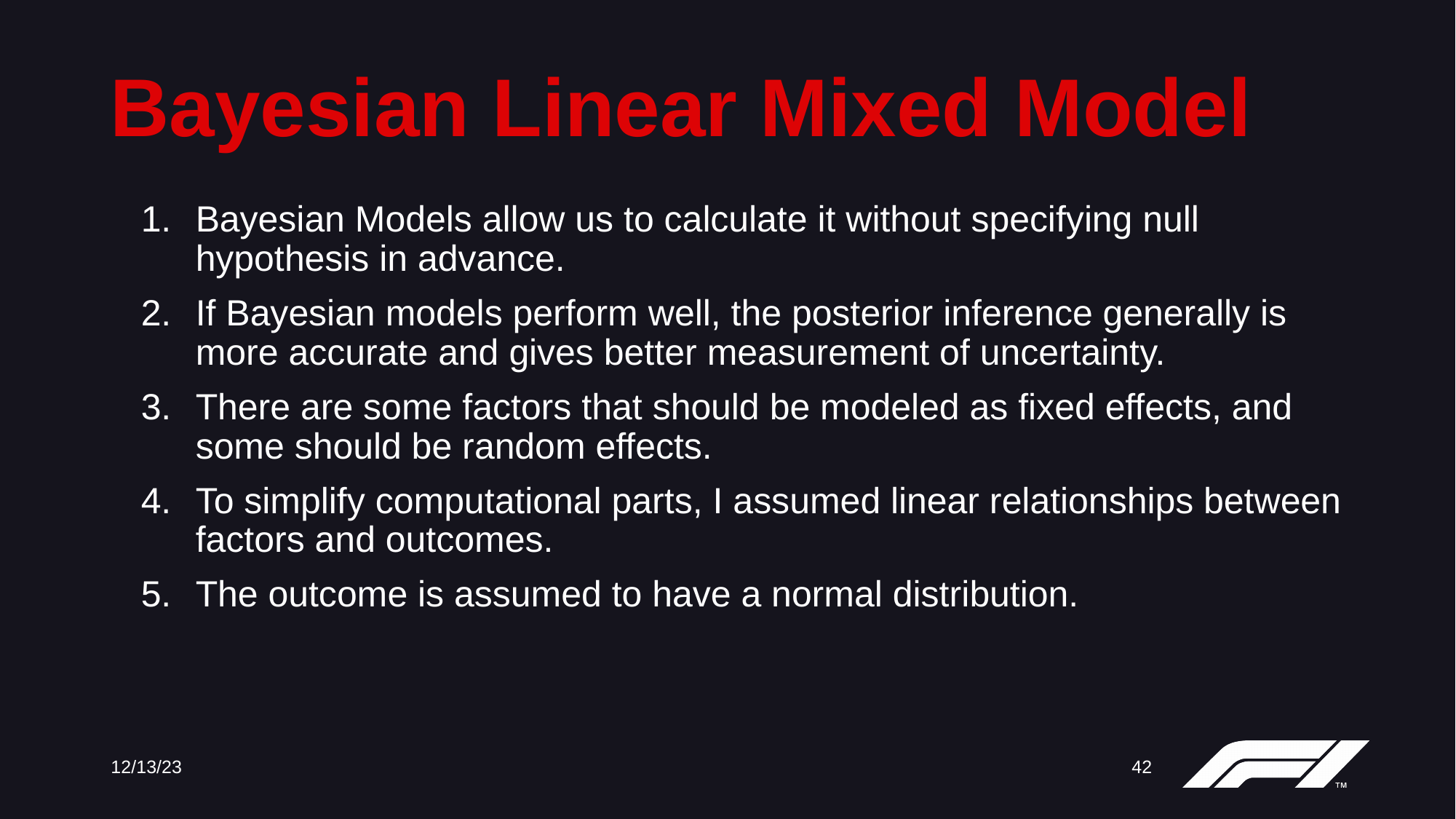

# Bayesian Linear Mixed Model
Bayesian Models allow us to calculate it without specifying null hypothesis in advance.
If Bayesian models perform well, the posterior inference generally is more accurate and gives better measurement of uncertainty.
There are some factors that should be modeled as fixed effects, and some should be random effects.
To simplify computational parts, I assumed linear relationships between factors and outcomes.
The outcome is assumed to have a normal distribution.
12/13/23
42